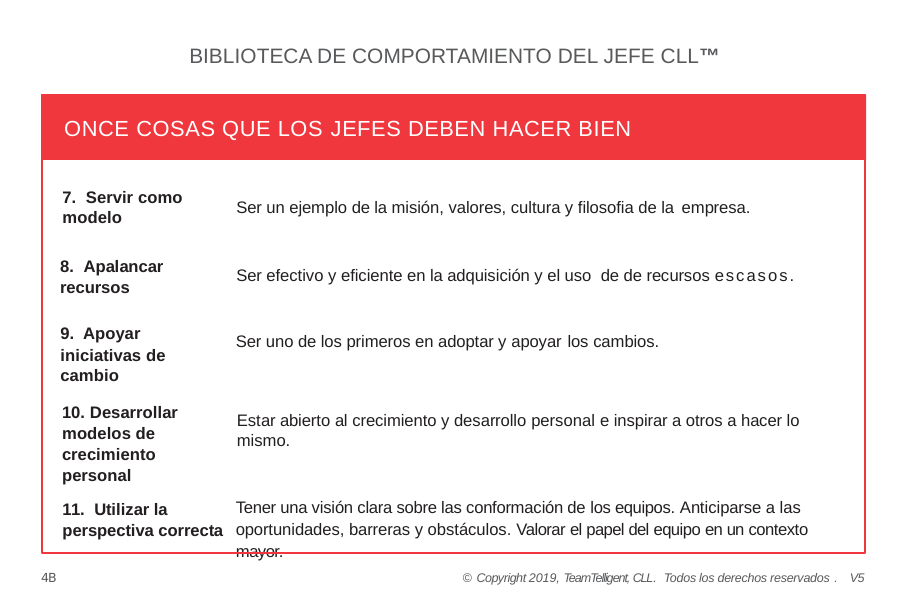

BIBLIOTECA DE COMPORTAMIENTO DEL JEFE CLL™

ONCE COSAS QUE LOS JEFES DEBEN HACER BIEN
7.  Servir como modelo
Ser un ejemplo de la misión, valores, cultura y filosofia de la empresa.
8.  Apalancar recursos
Ser efectivo y eficiente en la adquisición y el uso  de de recursos escasos.
9.  Apoyar iniciativas de cambio
Ser uno de los primeros en adoptar y apoyar los cambios.

10. Desarrollar modelos de crecimiento personal
Estar abierto al crecimiento y desarrollo personal e inspirar a otros a hacer lo mismo.

Tener una visión clara sobre las conformación de los equipos. Anticiparse a las oportunidades, barreras y obstáculos. Valorar el papel del equipo en un contexto mayor.
11.  Utilizar la perspectiva correcta
4B
© Copyright 2019, TeamTelligent, CLL.  Todos los derechos reservados .   V5